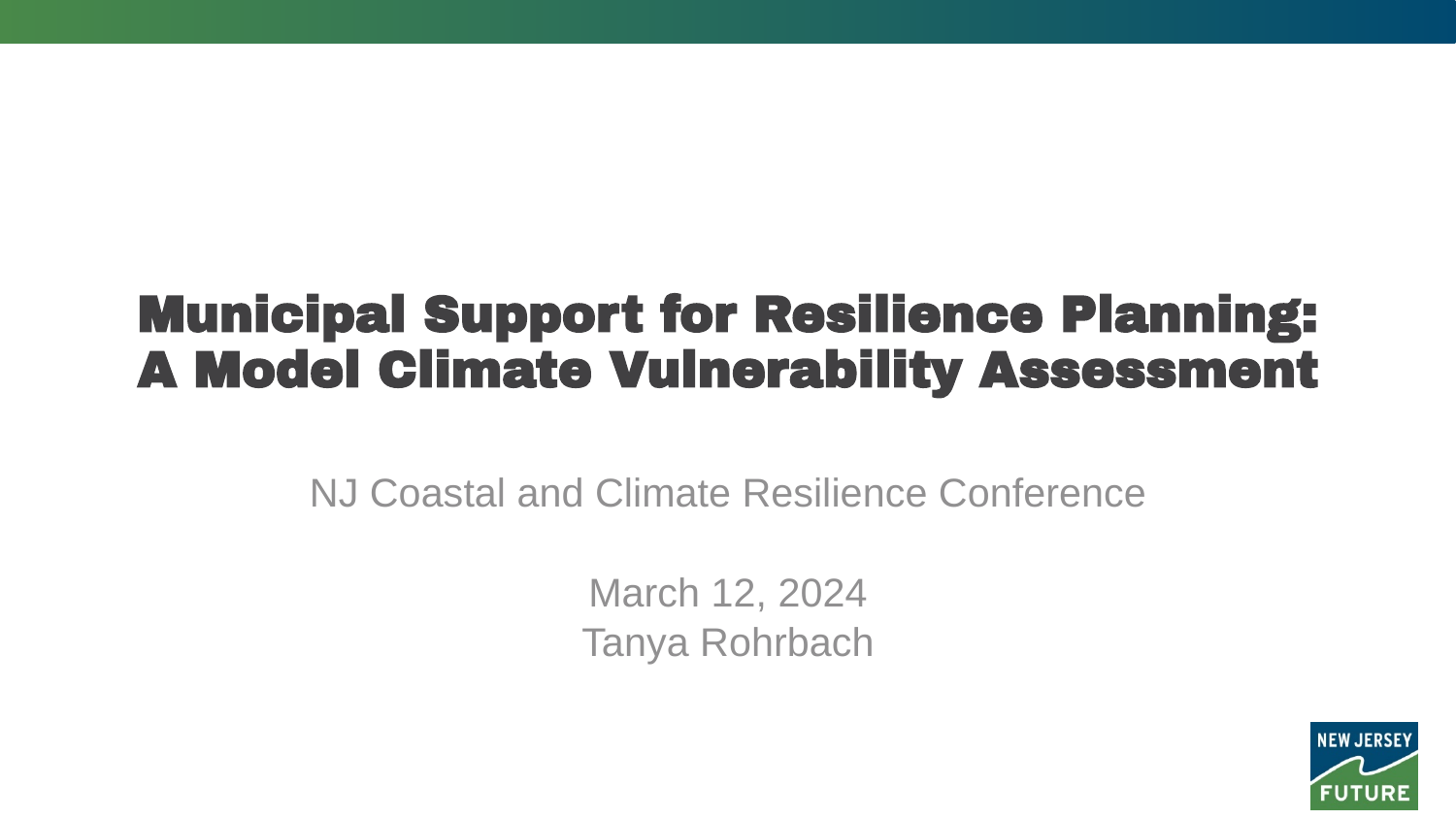

# Municipal Support for Resilience Planning: A Model Climate Vulnerability Assessment
NJ Coastal and Climate Resilience Conference

March 12, 2024
Tanya Rohrbach